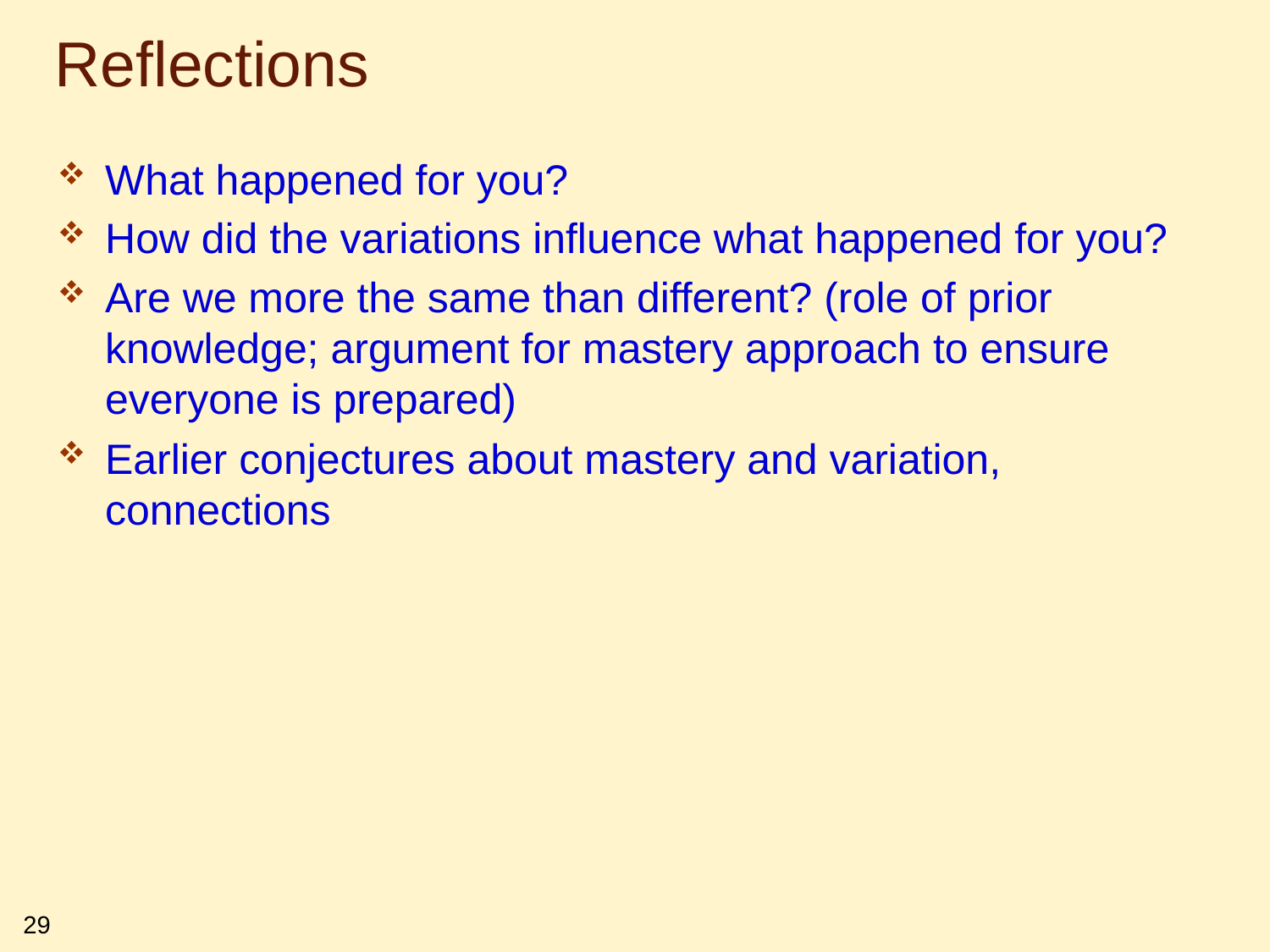

# Reflections
What happened for you?
How did the variations influence what happened for you?
Are we more the same than different? (role of prior knowledge; argument for mastery approach to ensure everyone is prepared)
Earlier conjectures about mastery and variation, connections